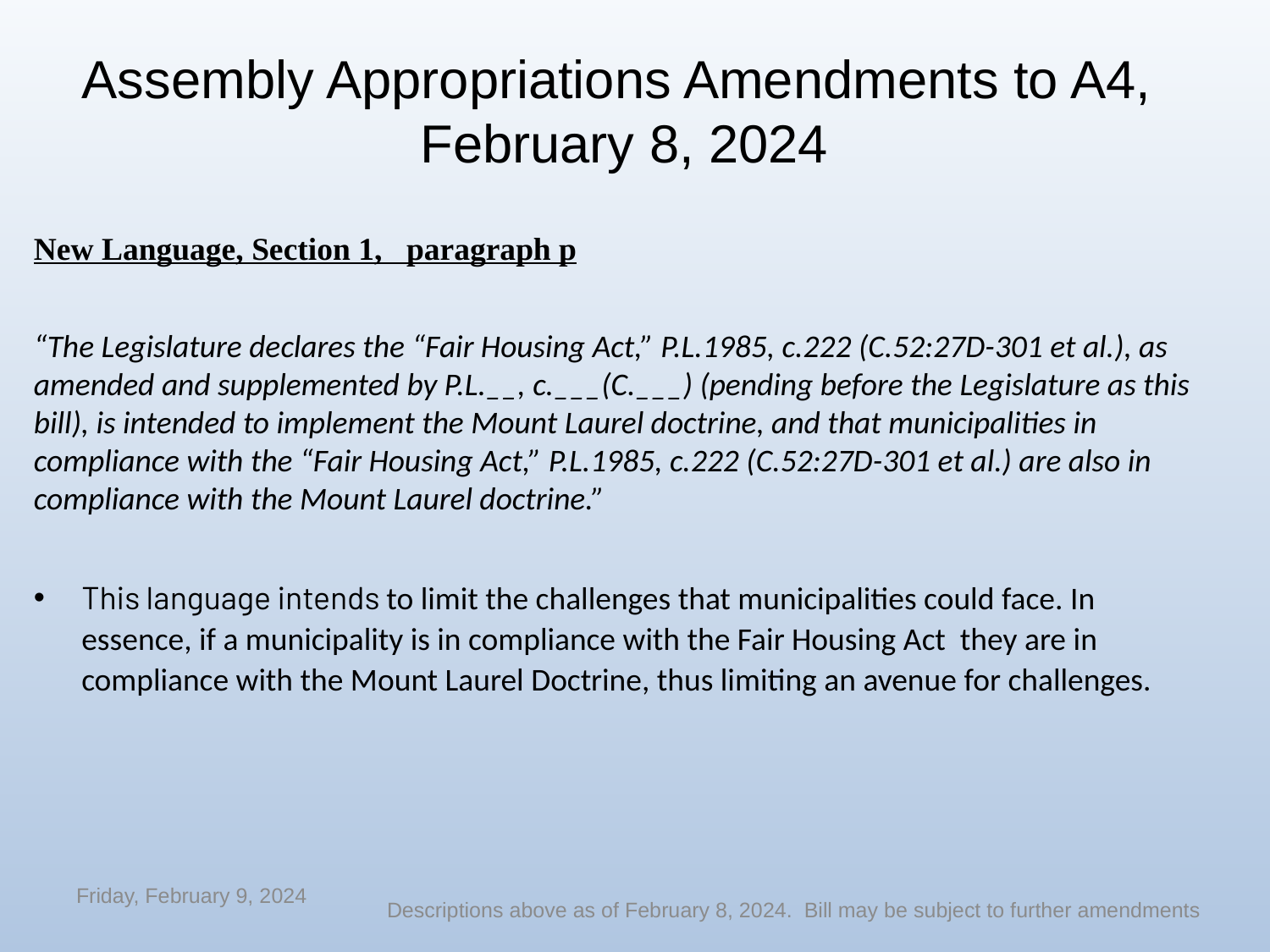

# Assembly Appropriations Amendments to A4, February 8, 2024
New Language, Section 1,   paragraph p

“The Legislature declares the “Fair Housing Act,” P.L.1985, c.222 (C.52:27D-301 et al.), as amended and supplemented by P.L.__, c.___(C.___) (pending before the Legislature as this bill), is intended to implement the Mount Laurel doctrine, and that municipalities in compliance with the “Fair Housing Act,” P.L.1985, c.222 (C.52:27D-301 et al.) are also in compliance with the Mount Laurel doctrine.”

This language intends to limit the challenges that municipalities could face. In essence, if a municipality is in compliance with the Fair Housing Act  they are in compliance with the Mount Laurel Doctrine, thus limiting an avenue for challenges.

Descriptions above as of February 8, 2024.  Bill may be subject to further amendments
Friday, February 9, 2024